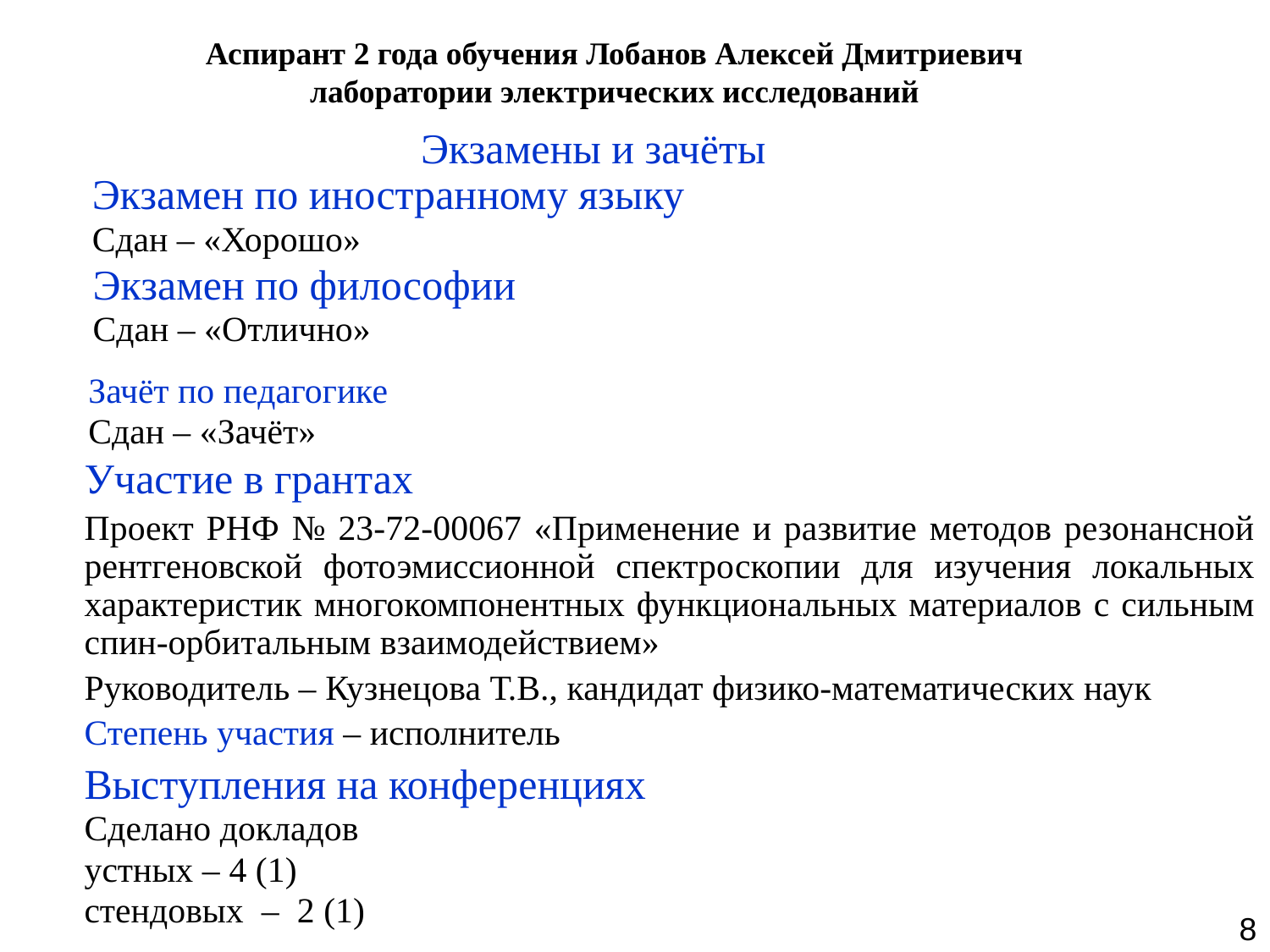

# Аспирант 2 года обучения Лобанов Алексей Дмитриевич лаборатории электрических исследований
Экзамены и зачёты
Экзамен по иностранному языку
Сдан – «Хорошо»
Экзамен по философии
Сдан – «Отлично»

Зачёт по педагогике
Сдан – «Зачёт»
Участие в грантах
Проект РНФ № 23-72-00067 «Применение и развитие методов резонансной рентгеновской фотоэмиссионной спектроскопии для изучения локальных характеристик многокомпонентных функциональных материалов с сильным спин-орбитальным взаимодействием»
Руководитель – Кузнецова Т.В., кандидат физико-математических наук
Степень участия – исполнитель
Выступления на конференциях
Сделано докладов
устных – 4 (1)
стендовых  –  2 (1)
8